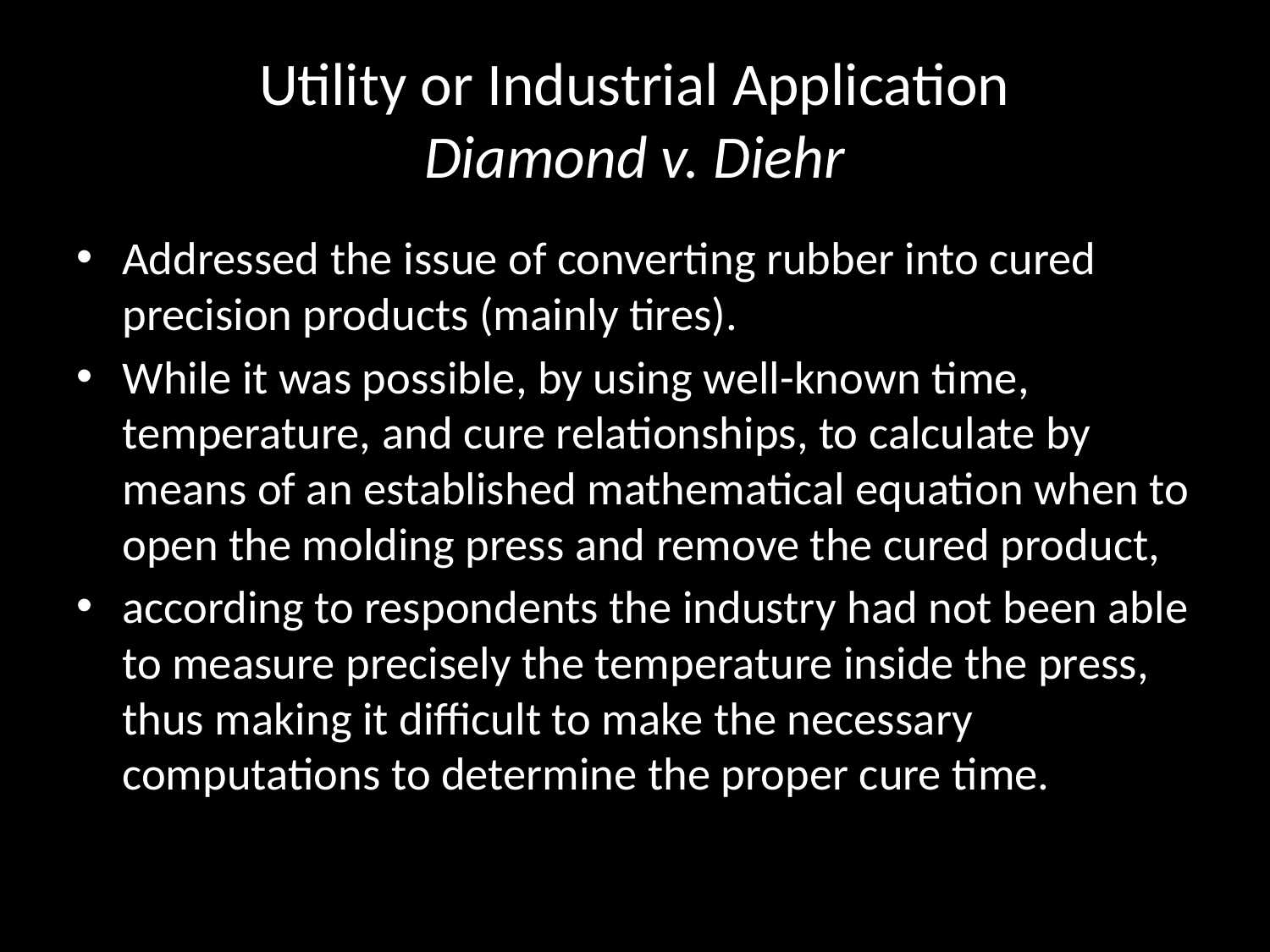

# Utility or Industrial Application Diamond v. Diehr
Addressed the issue of converting rubber into cured precision products (mainly tires).
While it was possible, by using well-known time, temperature, and cure relationships, to calculate by means of an established mathematical equation when to open the molding press and remove the cured product,
according to respondents the industry had not been able to measure precisely the temperature inside the press, thus making it difficult to make the necessary computations to determine the proper cure time.